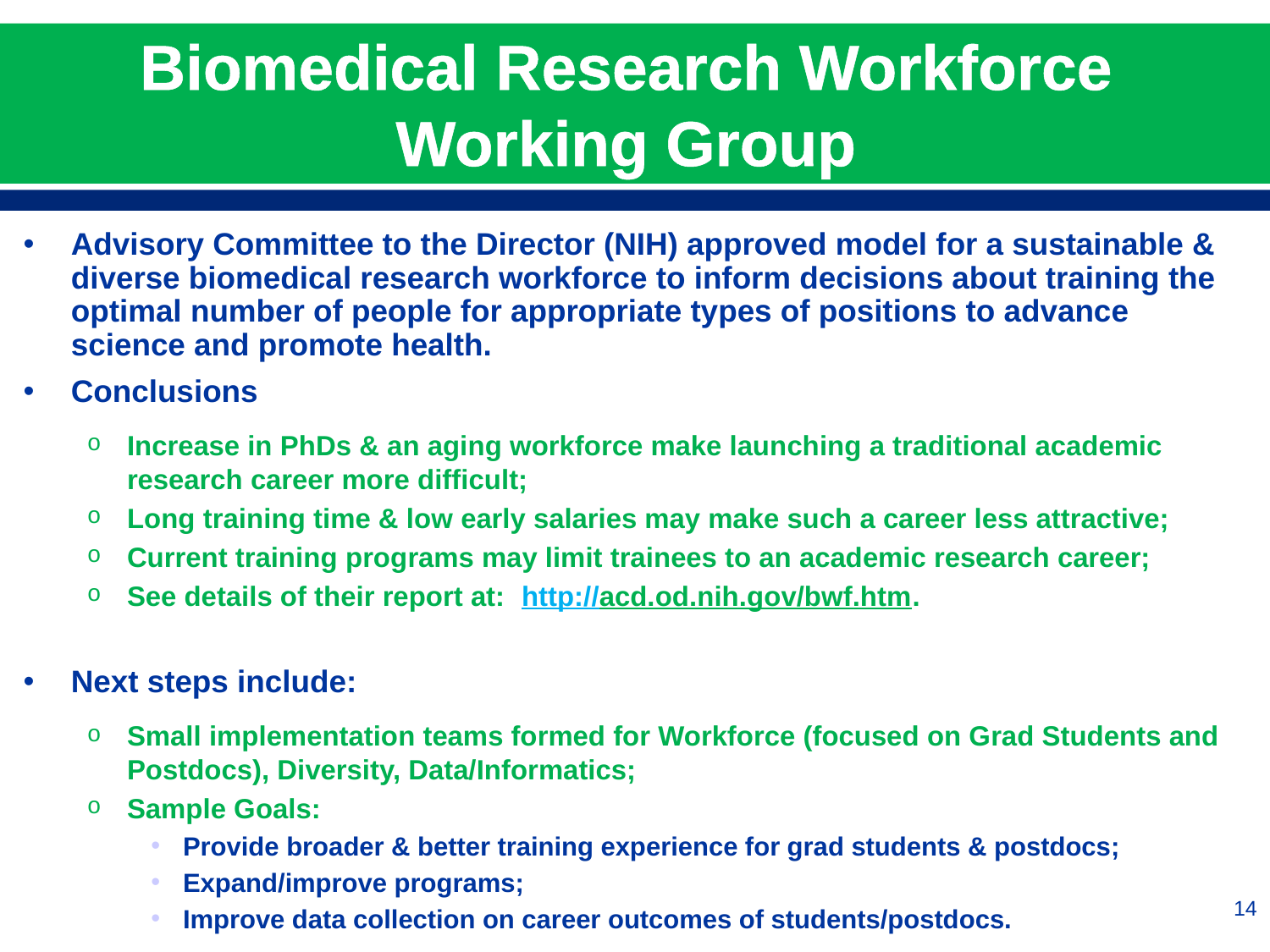

# Biomedical Research Workforce Working Group
Advisory Committee to the Director (NIH) approved model for a sustainable & diverse biomedical research workforce to inform decisions about training the optimal number of people for appropriate types of positions to advance science and promote health.
Conclusions
Increase in PhDs & an aging workforce make launching a traditional academic research career more difficult;
Long training time & low early salaries may make such a career less attractive;
Current training programs may limit trainees to an academic research career;
See details of their report at:  http://acd.od.nih.gov/bwf.htm.

Next steps include:
Small implementation teams formed for Workforce (focused on Grad Students and Postdocs), Diversity, Data/Informatics;
Sample Goals:
Provide broader & better training experience for grad students & postdocs;
Expand/improve programs;
Improve data collection on career outcomes of students/postdocs.

14